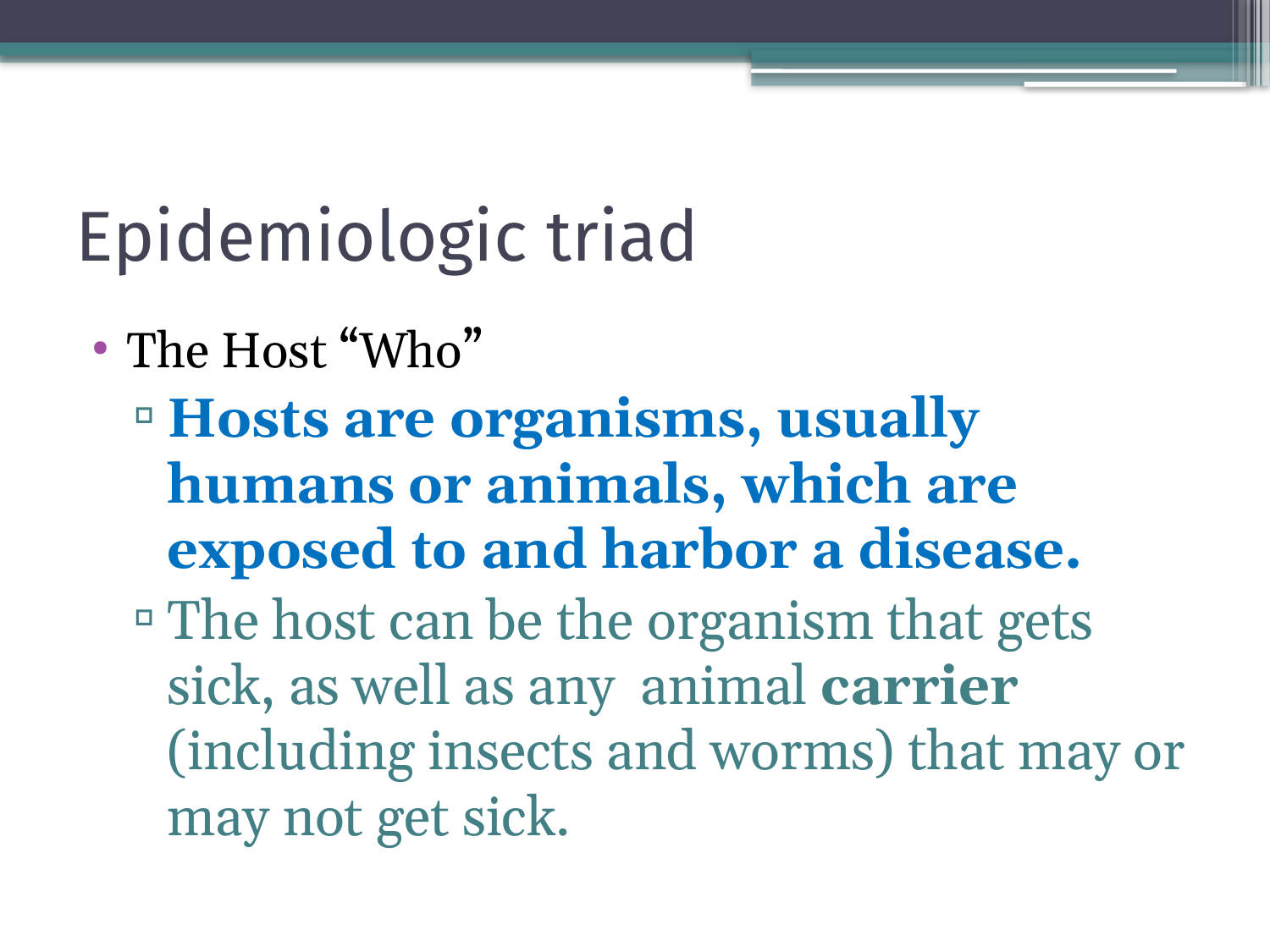

# Epidemiologic triad
The Host “Who”
Hosts are organisms, usually humans or animals, which are exposed to and harbor a disease.
The host can be the organism that gets sick, as well as any  animal carrier (including insects and worms) that may or may not get sick.